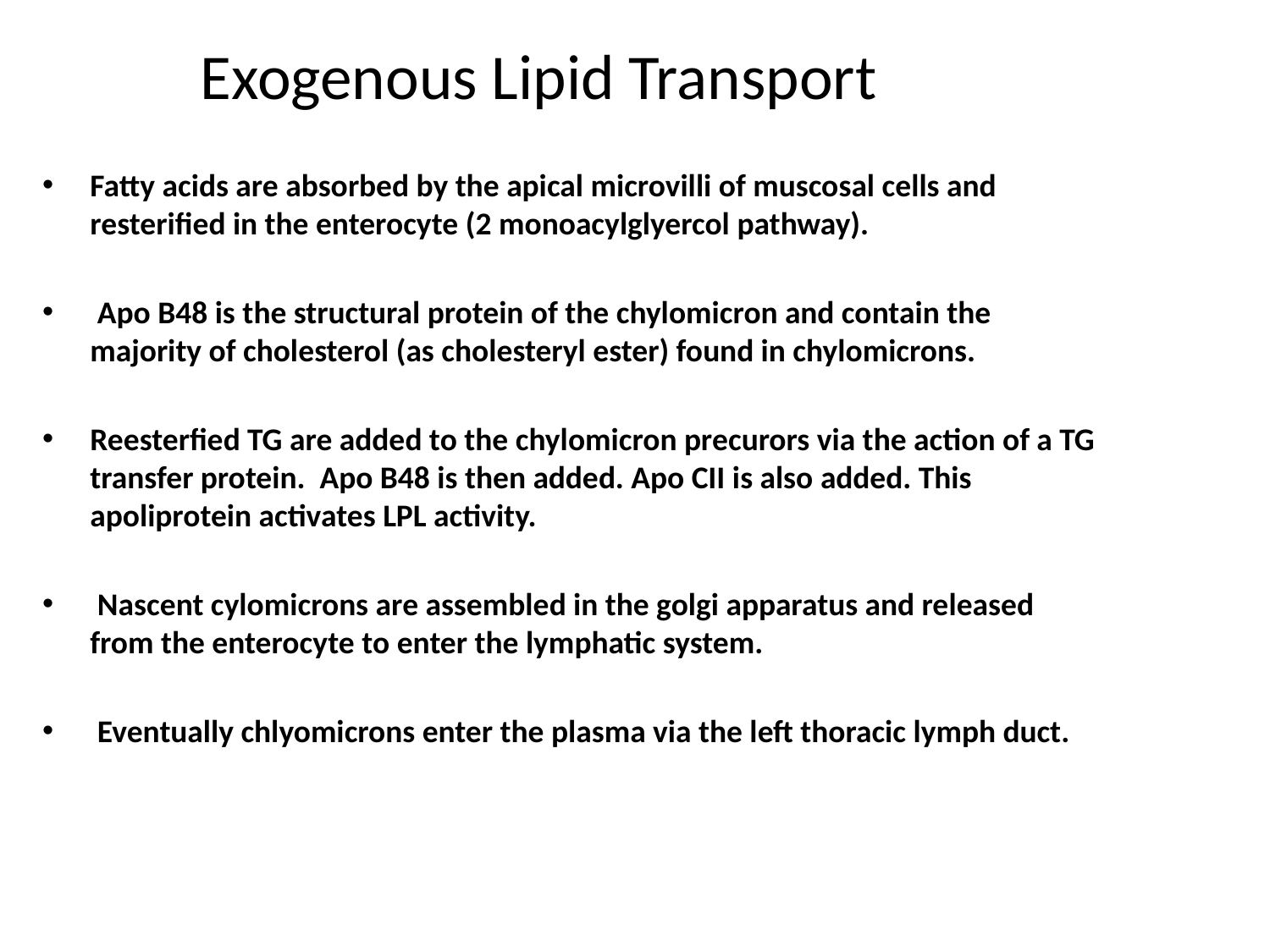

# Exogenous Lipid Transport
Fatty acids are absorbed by the apical microvilli of muscosal cells and resterified in the enterocyte (2 monoacylglyercol pathway).

 Apo B48 is the structural protein of the chylomicron and contain the majority of cholesterol (as cholesteryl ester) found in chylomicrons.

Reesterfied TG are added to the chylomicron precurors via the action of a TG transfer protein.  Apo B48 is then added. Apo CII is also added. This apoliprotein activates LPL activity.

 Nascent cylomicrons are assembled in the golgi apparatus and released from the enterocyte to enter the lymphatic system.

 Eventually chlyomicrons enter the plasma via the left thoracic lymph duct.